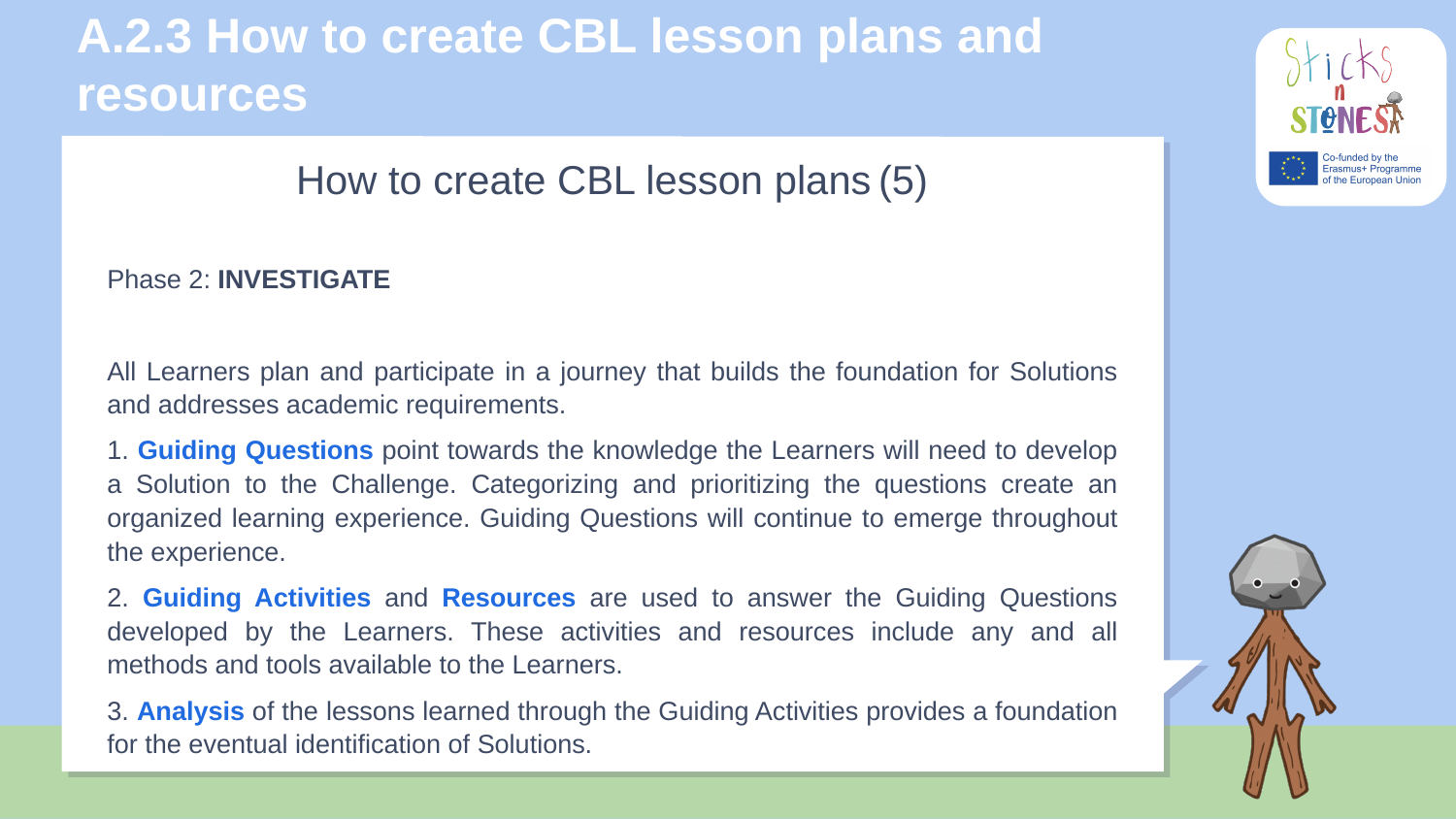

# A.2.3 How to create CBL lesson plans and resources
How to create CBL lesson plans	(5)

Phase 2: INVESTIGATE

All Learners plan and participate in a journey that builds the foundation for Solutions and addresses academic requirements.
1. Guiding Questions point towards the knowledge the Learners will need to develop a Solution to the Challenge. Categorizing and prioritizing the questions create an organized learning experience. Guiding Questions will continue to emerge throughout the experience.
2. Guiding Activities and Resources are used to answer the Guiding Questions developed by the Learners. These activities and resources include any and all methods and tools available to the Learners.
3. Analysis of the lessons learned through the Guiding Activities provides a foundation for the eventual identification of Solutions.